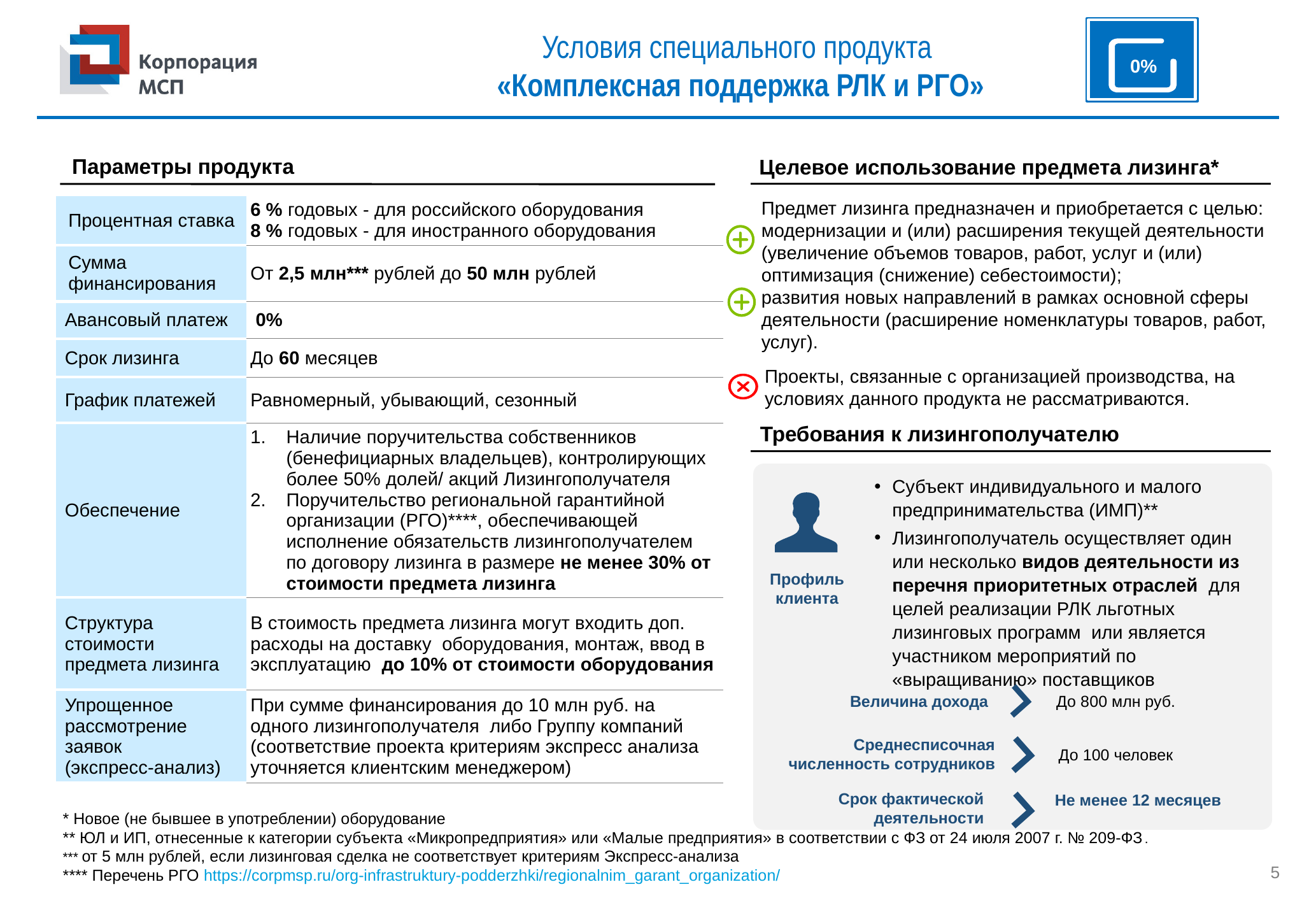

# Условия специального продукта «Комплексная поддержка РЛК и РГО»

0%
Параметры продукта
Целевое использование предмета лизинга*
Предмет лизинга предназначен и приобретается с целью:
модернизации и (или) расширения текущей деятельности (увеличение объемов товаров, работ, услуг и (или) оптимизация (снижение) себестоимости);
развития новых направлений в рамках основной сферы
деятельности (расширение номенклатуры товаров, работ,
услуг).
| Процентная ставка | 6 % годовых - для российского оборудования 8 % годовых - для иностранного оборудования |
| --- | --- |
| Сумма финансирования | От 2,5 млн\*\*\* рублей до 50 млн рублей |
| Авансовый платеж | 0% |
| Срок лизинга | До 60 месяцев |
| График платежей | Равномерный, убывающий, сезонный |
| Обеспечение | Наличие поручительства собственников (бенефициарных владельцев), контролирующих более 50% долей/ акций Лизингополучателя Поручительство региональной гарантийной организации (РГО)\*\*\*\*, обеспечивающей исполнение обязательств лизингополучателем по договору лизинга в размере не менее 30% от стоимости предмета лизинга |
| Структура стоимости предмета лизинга | В стоимость предмета лизинга могут входить доп. расходы на доставку оборудования, монтаж, ввод в эксплуатацию до 10% от стоимости оборудования |
| Упрощенное рассмотрение заявок (экспресс-анализ) | При сумме финансирования до 10 млн руб. на одного лизингополучателя либо Группу компаний (соответствие проекта критериям экспресс анализа уточняется клиентским менеджером) |

Проекты, связанные с организацией производства, на условиях данного продукта не рассматриваются.

Требования к лизингополучателю
Субъект индивидуального и малого предпринимательства (ИМП)**
Лизингополучатель осуществляет один или несколько видов деятельности из перечня приоритетных отраслей  для целей реализации РЛК льготных лизинговых программ  или является участником мероприятий по «выращиванию» поставщиков

Профиль клиента
Величина дохода
До 800 млн руб.

Среднесписочная численность сотрудников
До 100 человек

Срок фактической деятельности
Не менее 12 месяцев
* Новое (не бывшее в употреблении) оборудование
** ЮЛ и ИП, отнесенные к категории субъекта «Микропредприятия» или «Малые предприятия» в соответствии с ФЗ от 24 июля 2007 г. № 209-ФЗ.
*** от 5 млн рублей, если лизинговая сделка не соответствует критериям Экспресс-анализа
**** Перечень РГО https://corpmsp.ru/org-infrastruktury-podderzhki/regionalnim_garant_organization/